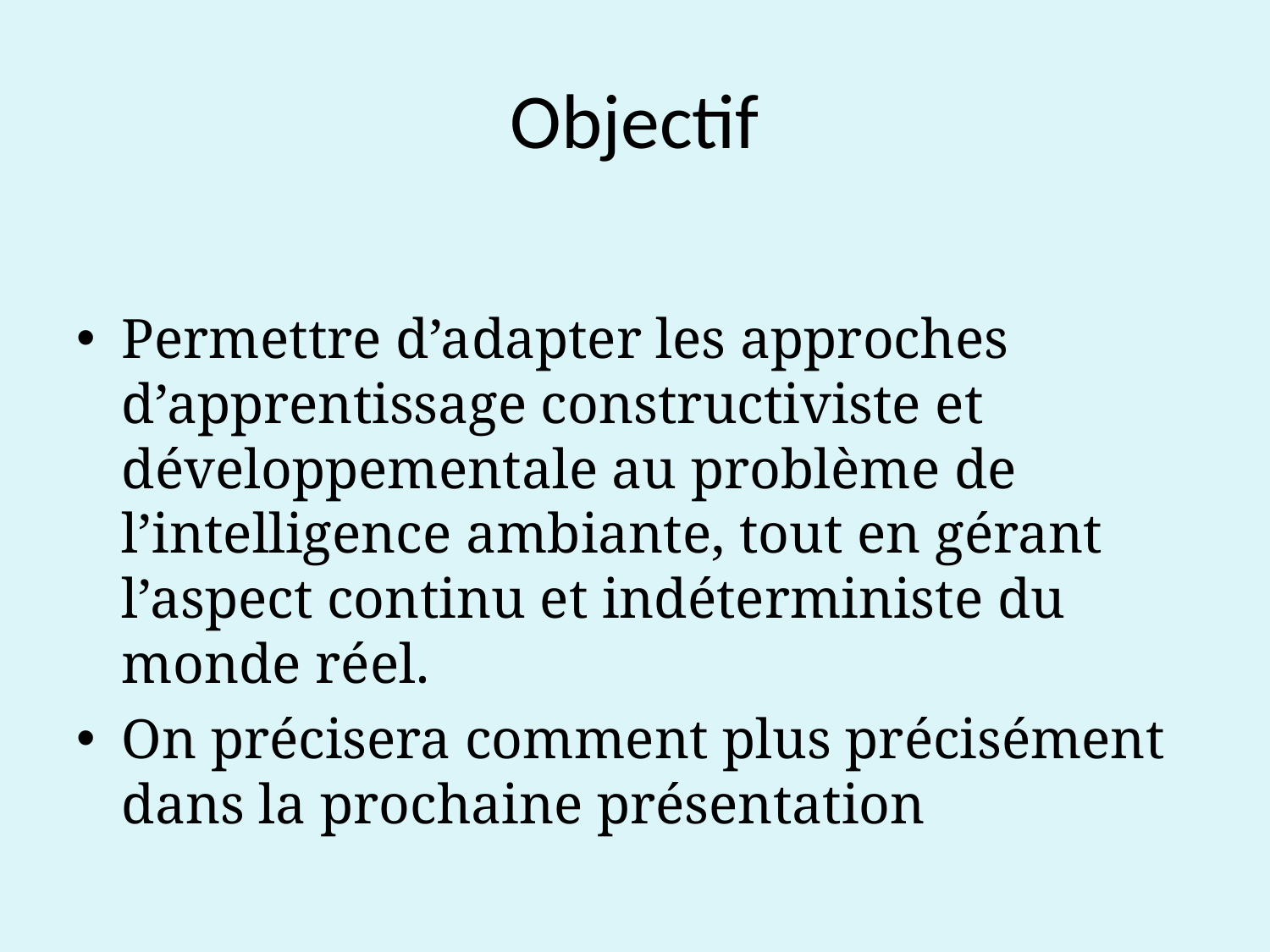

# Objectif

Permettre d’adapter les approches d’apprentissage constructiviste et développementale au problème de l’intelligence ambiante, tout en gérant l’aspect continu et indéterministe du monde réel.
On précisera comment plus précisément dans la prochaine présentation